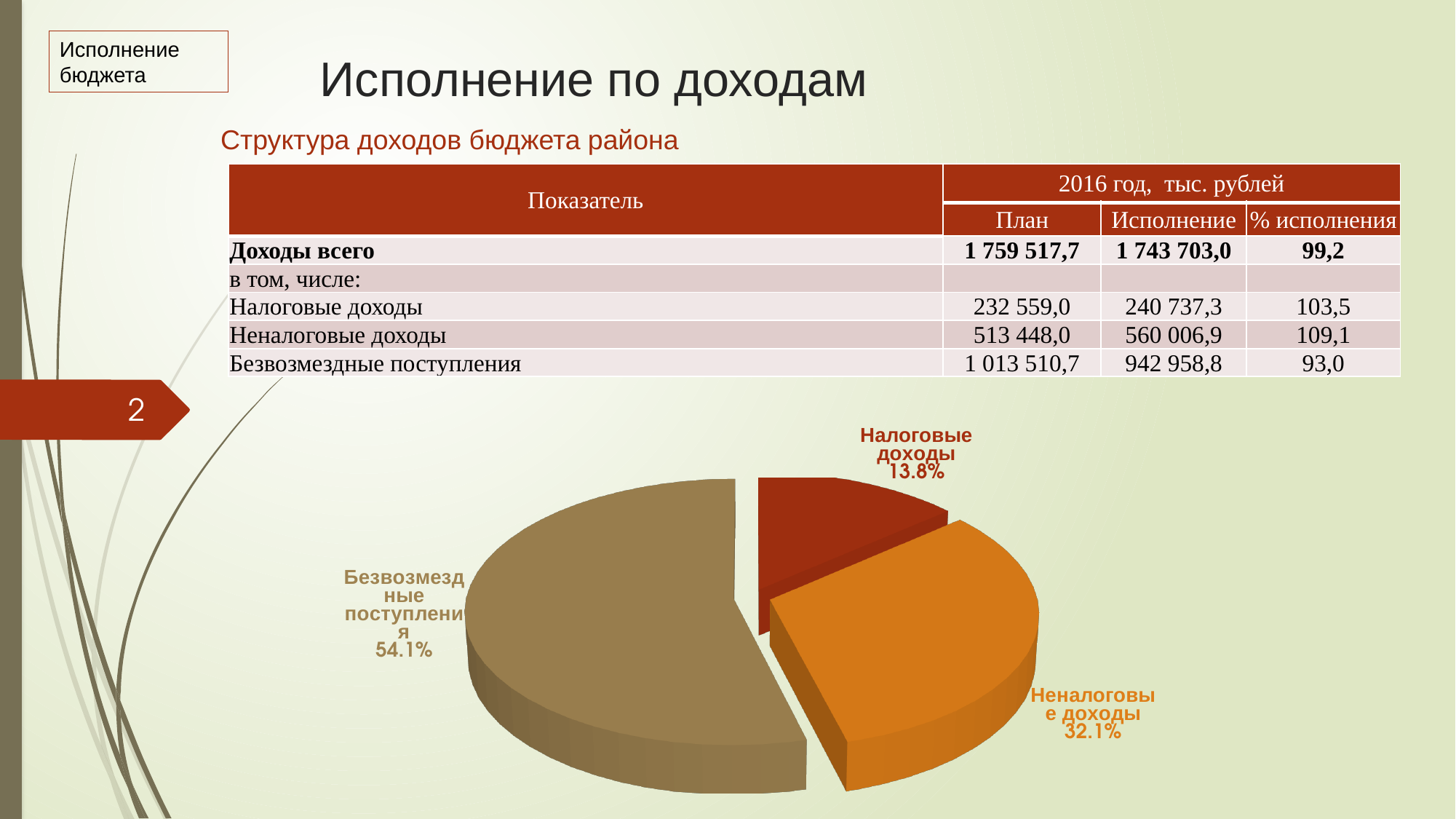

Исполнение бюджета
# Исполнение по доходам
Структура доходов бюджета района
| Показатель | 2016 год, тыс. рублей |  |  |
| --- | --- | --- | --- |
|  | План | Исполнение | % исполнения |
| Доходы всего | 1 759 517,7 | 1 743 703,0 | 99,2 |
| в том, числе: |  |  |  |
| Налоговые доходы | 232 559,0 | 240 737,3 | 103,5 |
| Неналоговые доходы | 513 448,0 | 560 006,9 | 109,1 |
| Безвозмездные поступления | 1 013 510,7 | 942 958,8 | 93,0 |
2

[unsupported chart]